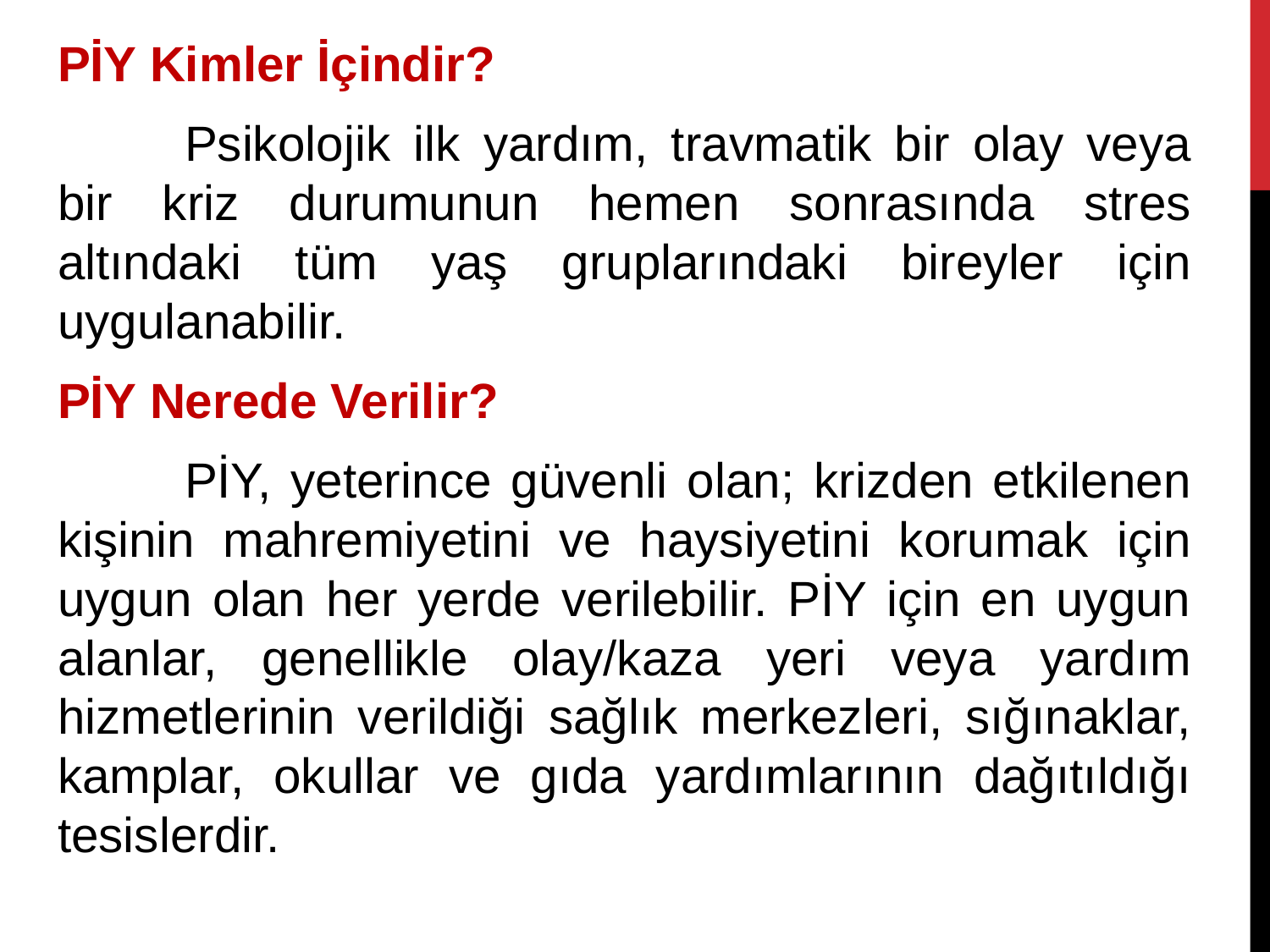

PİY Kimler İçindir?
	Psikolojik ilk yardım, travmatik bir olay veya bir kriz durumunun hemen sonrasında stres altındaki tüm yaş gruplarındaki bireyler için uygulanabilir.
PİY Nerede Verilir?
	PİY, yeterince güvenli olan; krizden etkilenen kişinin mahremiyetini ve haysiyetini korumak için uygun olan her yerde verilebilir. PİY için en uygun alanlar, genellikle olay/kaza yeri veya yardım hizmetlerinin verildiği sağlık merkezleri, sığınaklar, kamplar, okullar ve gıda yardımlarının dağıtıldığı tesislerdir.